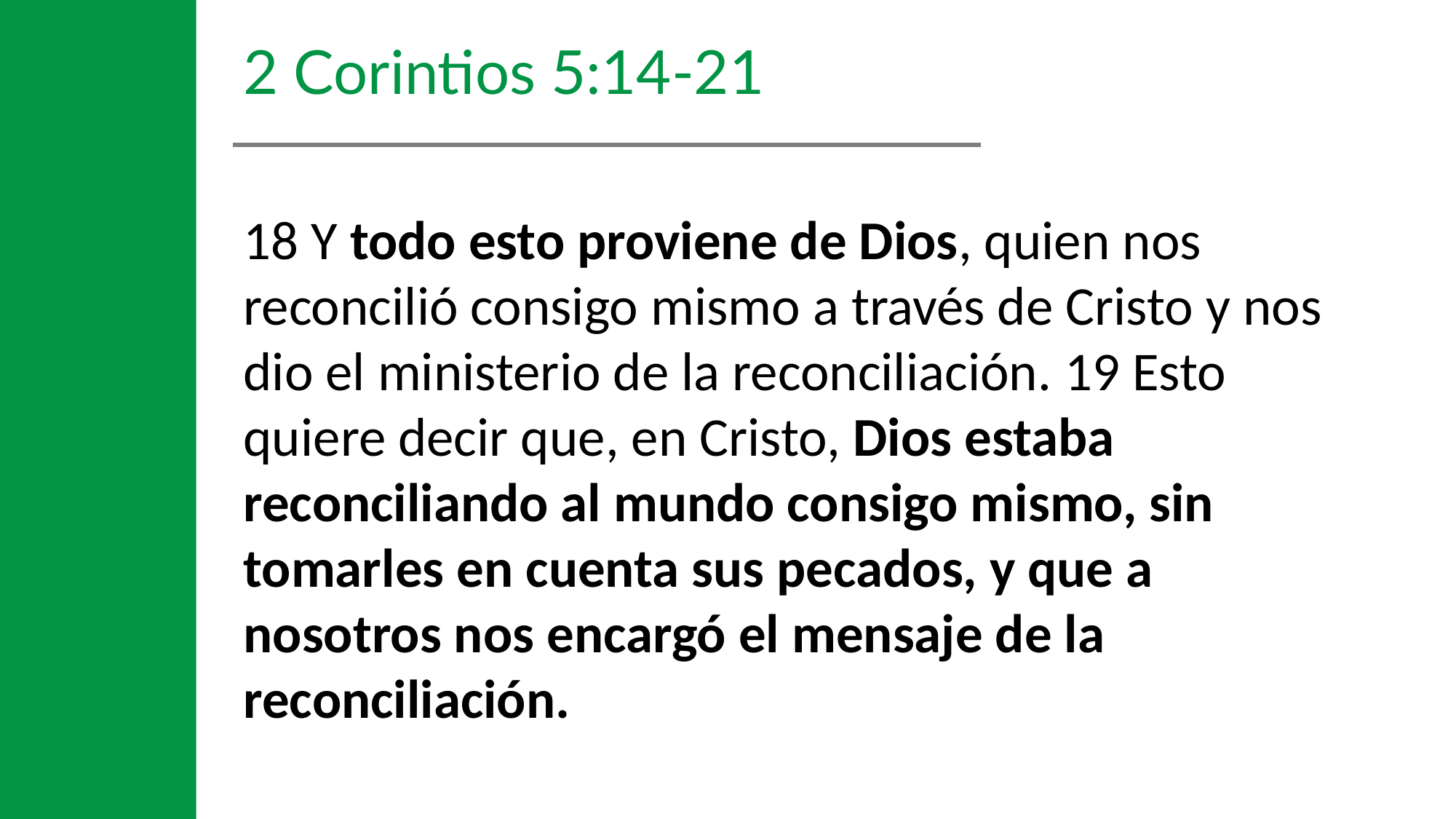

2 Corintios 5:14-21
18 Y todo esto proviene de Dios, quien nos reconcilió consigo mismo a través de Cristo y nos dio el ministerio de la reconciliación. 19 Esto quiere decir que, en Cristo, Dios estaba reconciliando al mundo consigo mismo, sin tomarles en cuenta sus pecados, y que a nosotros nos encargó el mensaje de la reconciliación.